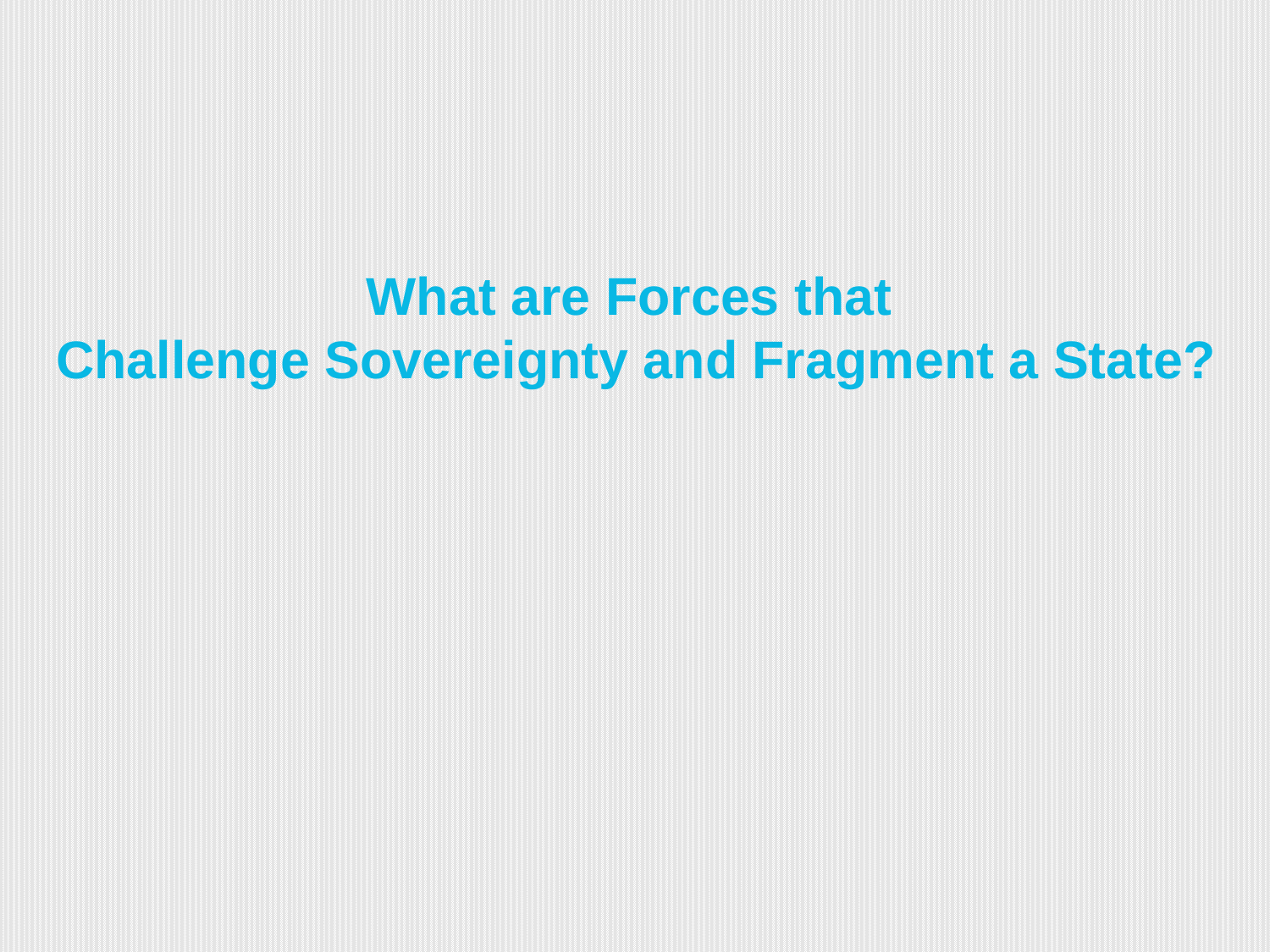

What are Forces that
Challenge Sovereignty and Fragment a State?